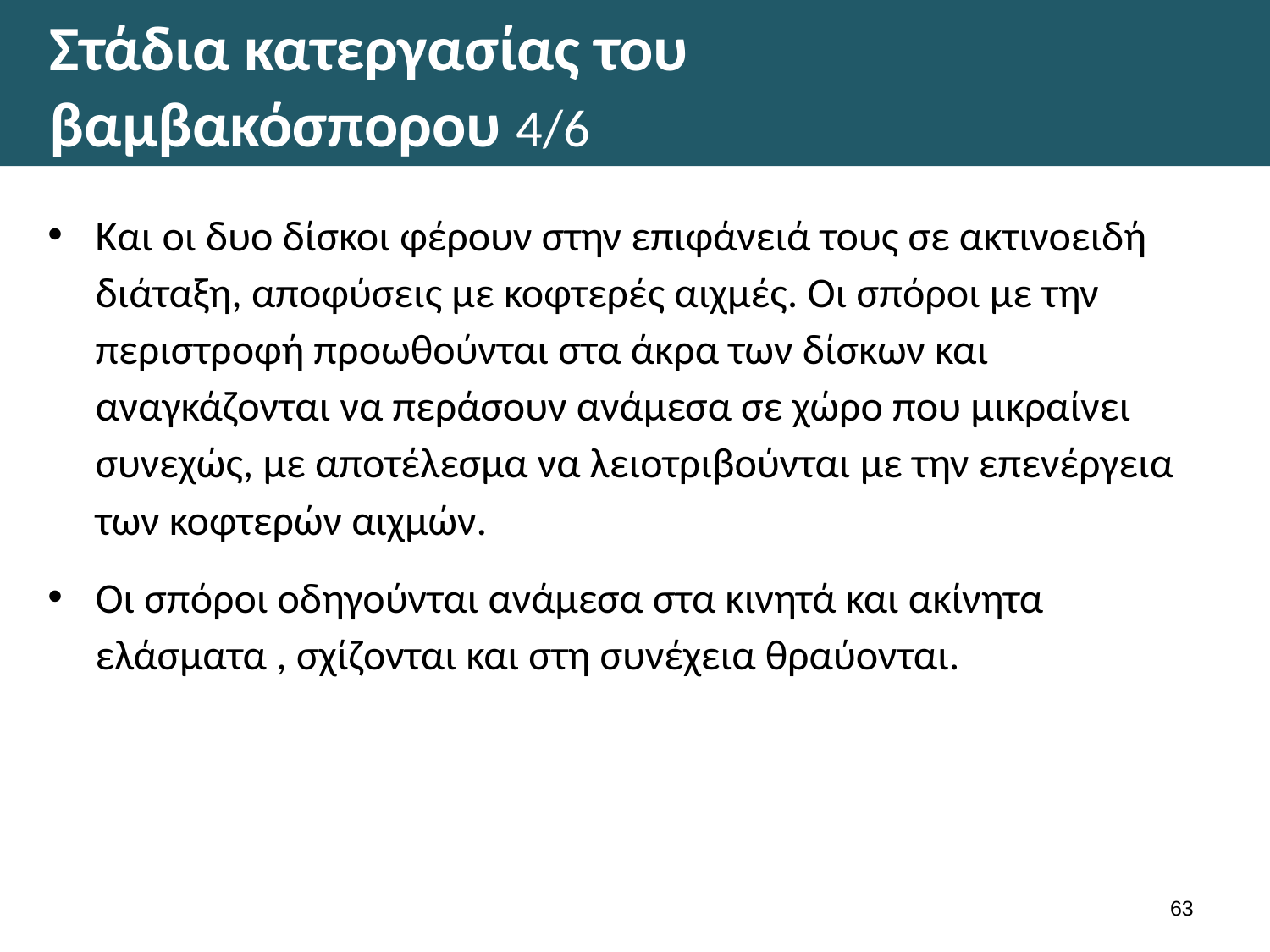

# Στάδια κατεργασίας του βαμβακόσπορου 4/6
Και οι δυο δίσκοι φέρουν στην επιφάνειά τους σε ακτινοειδή διάταξη, αποφύσεις με κοφτερές αιχμές. Οι σπόροι με την περιστροφή προωθούνται στα άκρα των δίσκων και αναγκάζονται να περάσουν ανάμεσα σε χώρο που μικραίνει συνεχώς, με αποτέλεσμα να λειοτριβούνται με την επενέργεια των κοφτερών αιχμών.
Οι σπόροι οδηγούνται ανάμεσα στα κινητά και ακίνητα ελάσματα , σχίζονται και στη συνέχεια θραύονται.
63